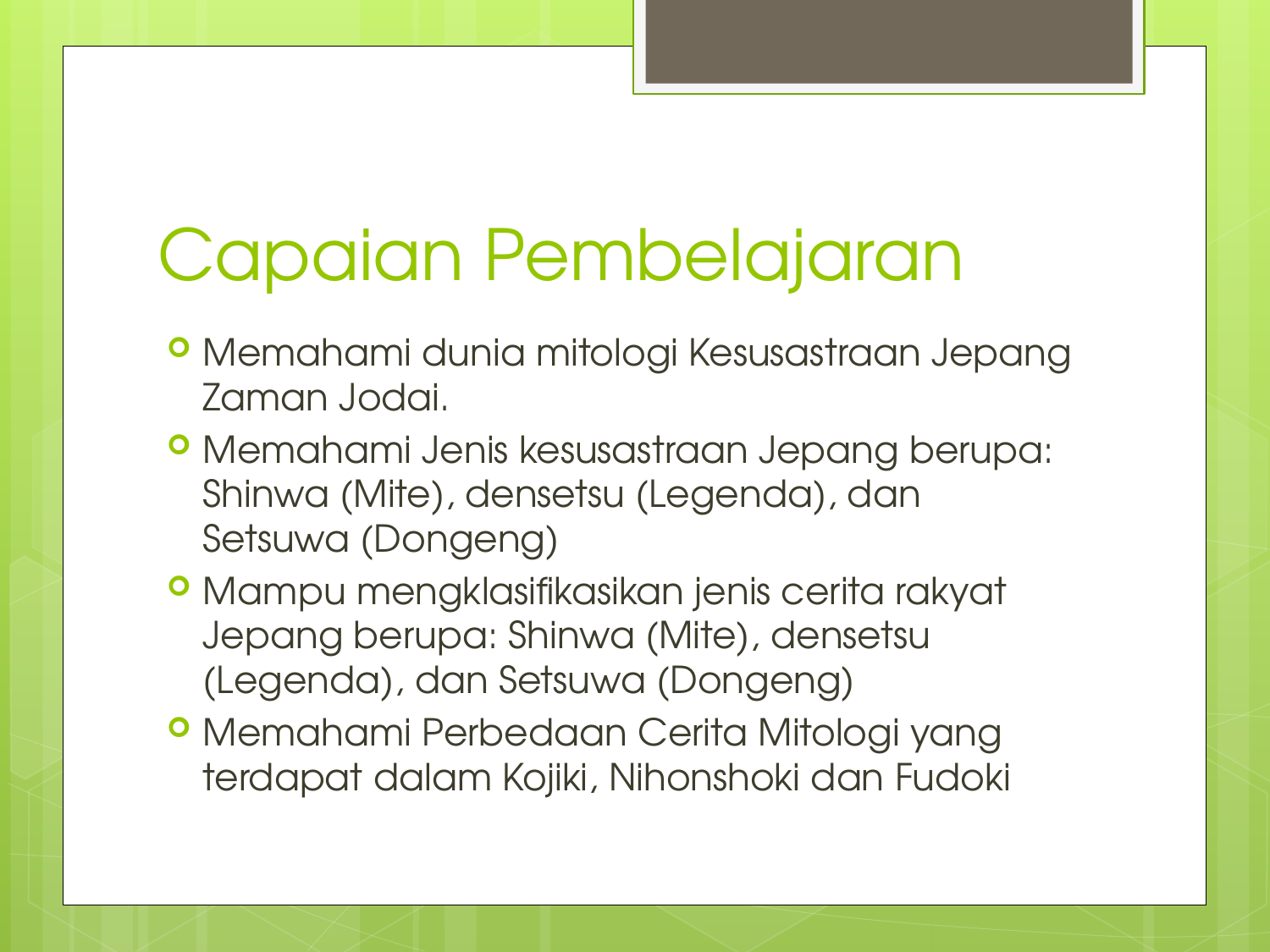

# Capaian Pembelajaran
Memahami dunia mitologi Kesusastraan Jepang Zaman Jodai.
Memahami Jenis kesusastraan Jepang berupa: Shinwa (Mite), densetsu (Legenda), dan Setsuwa (Dongeng)
Mampu mengklasifikasikan jenis cerita rakyat Jepang berupa: Shinwa (Mite), densetsu (Legenda), dan Setsuwa (Dongeng)
Memahami Perbedaan Cerita Mitologi yang terdapat dalam Kojiki, Nihonshoki dan Fudoki